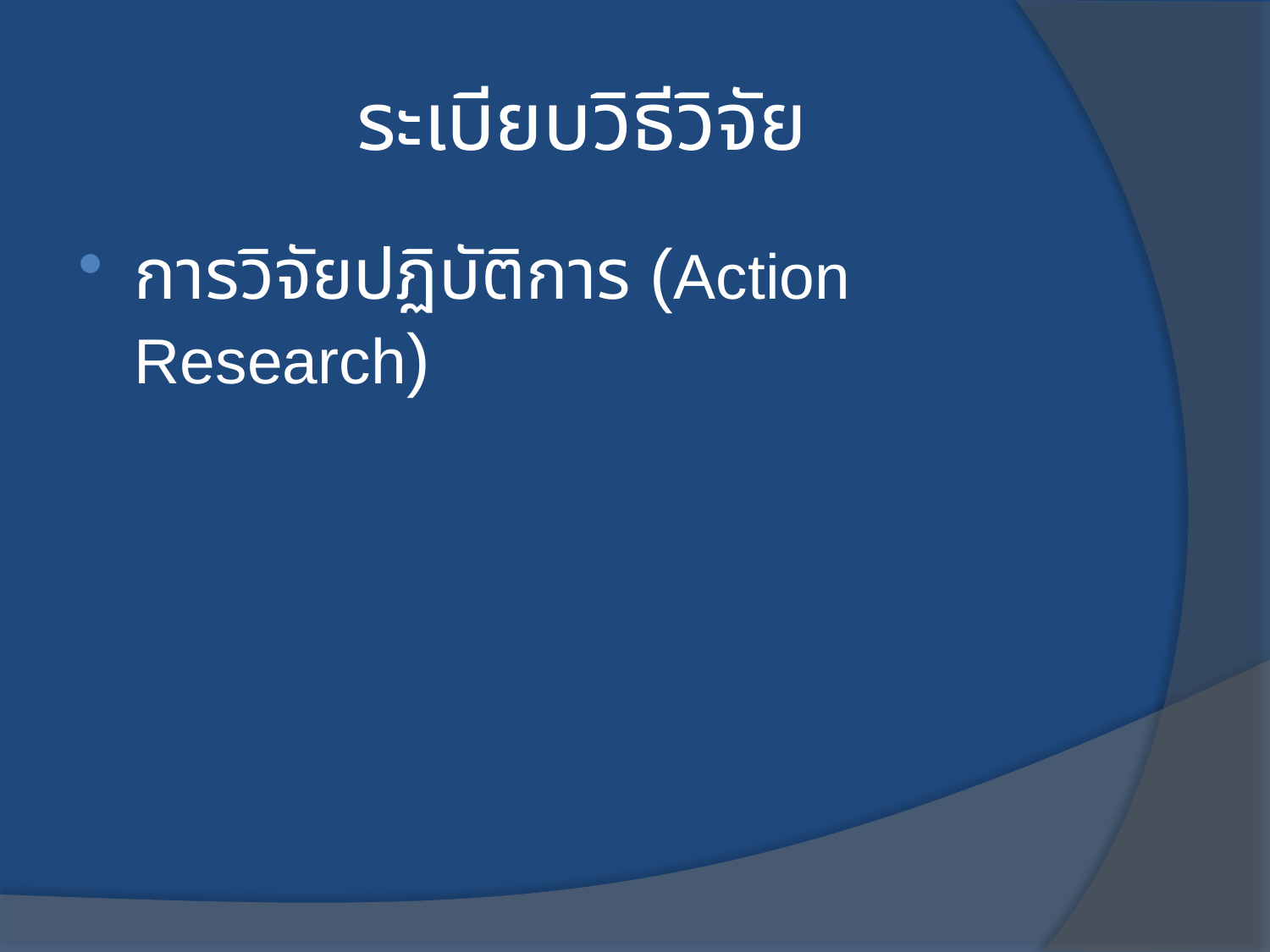

# ระเบียบวิธีวิจัย
การวิจัยปฏิบัติการ (Action Research)